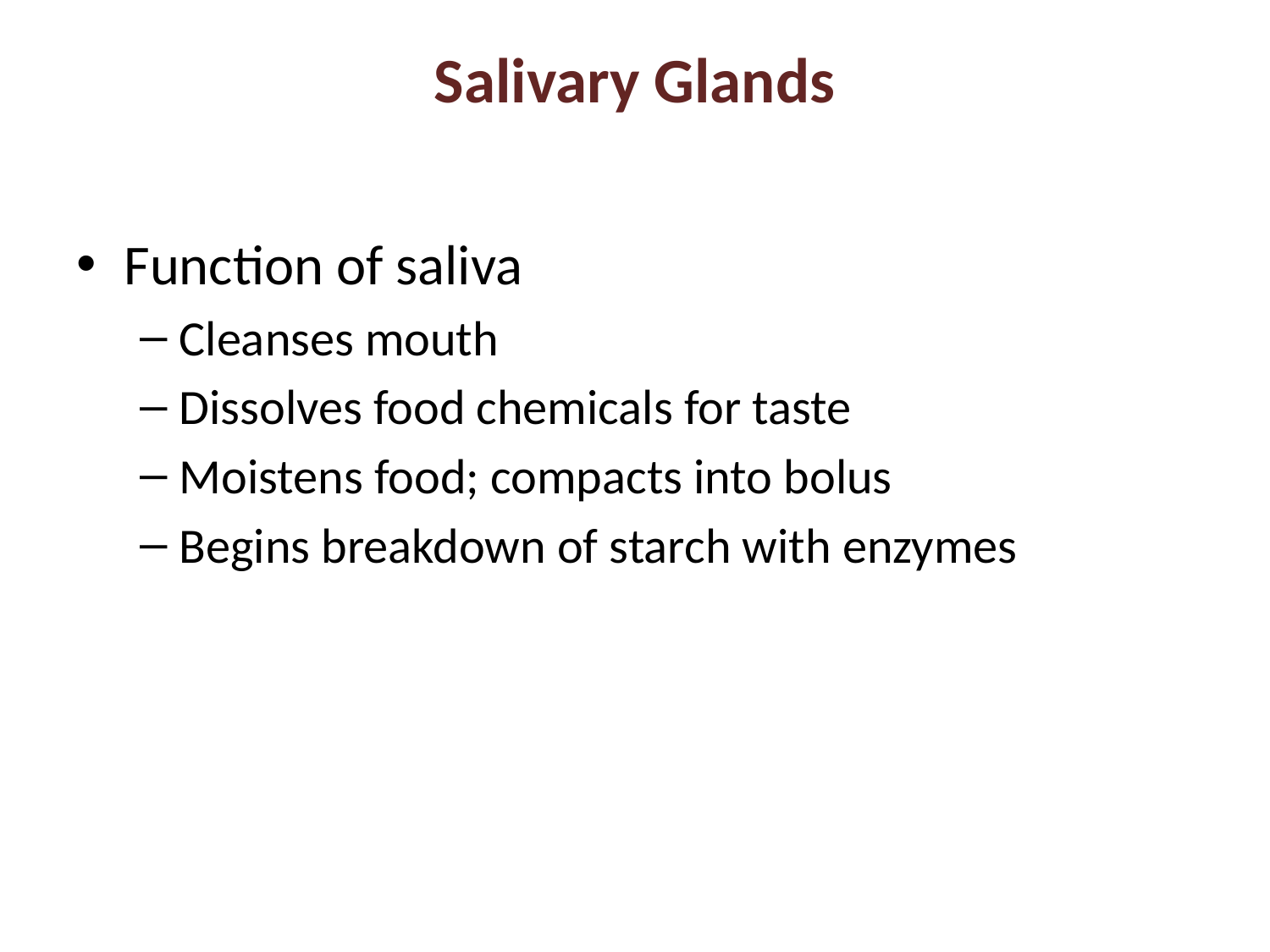

# Salivary Glands
Function of saliva
Cleanses mouth
Dissolves food chemicals for taste
Moistens food; compacts into bolus
Begins breakdown of starch with enzymes